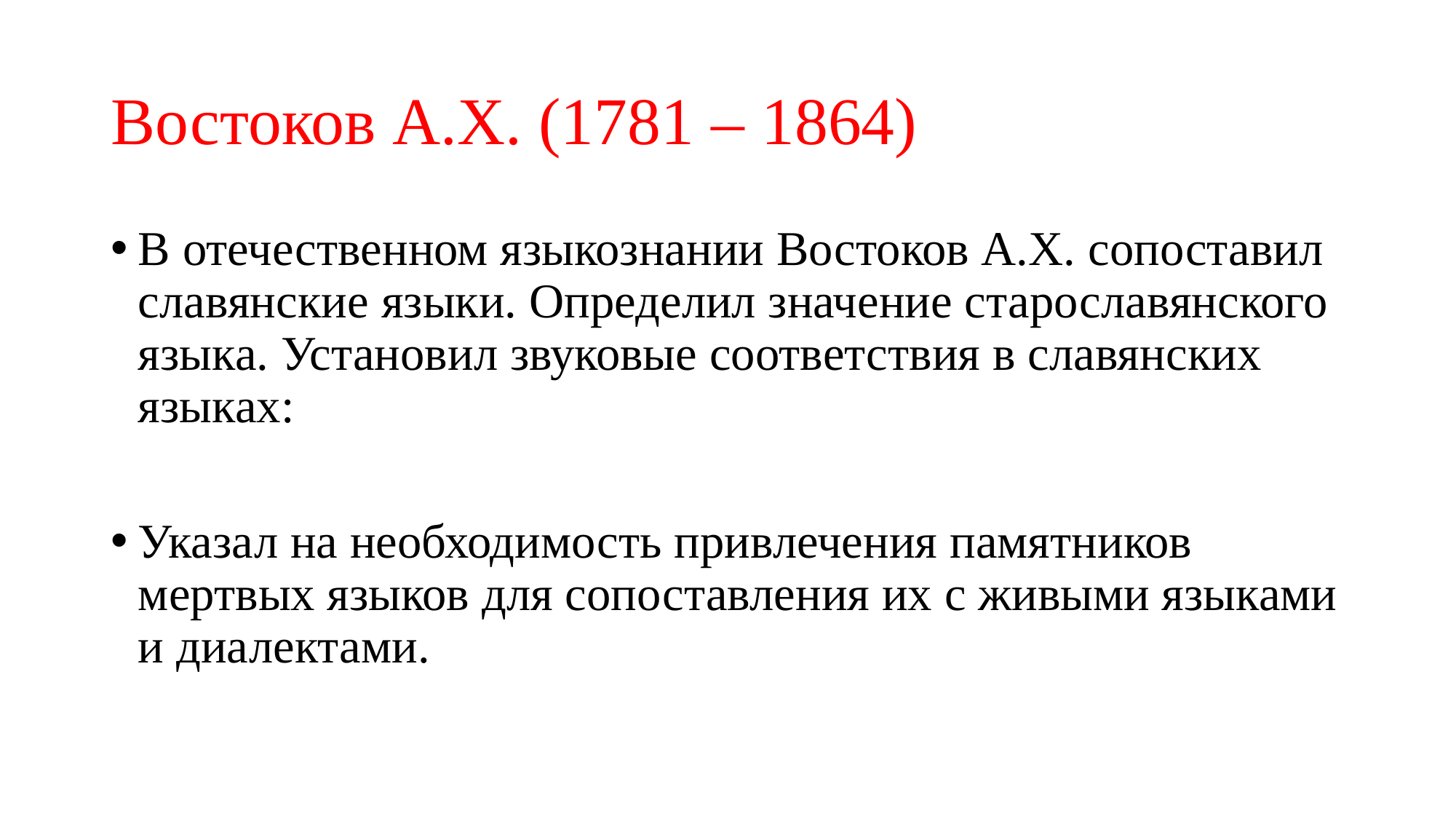

# Востоков А.Х. (1781 – 1864)
В отечественном языкознании Востоков А.Х. сопоставил славянские языки. Определил значение старославянского языка. Установил звуковые соответствия в славянских языках:

Указал на необходимость привлечения памятников мертвых языков для сопоставления их с живыми языками и диалектами.